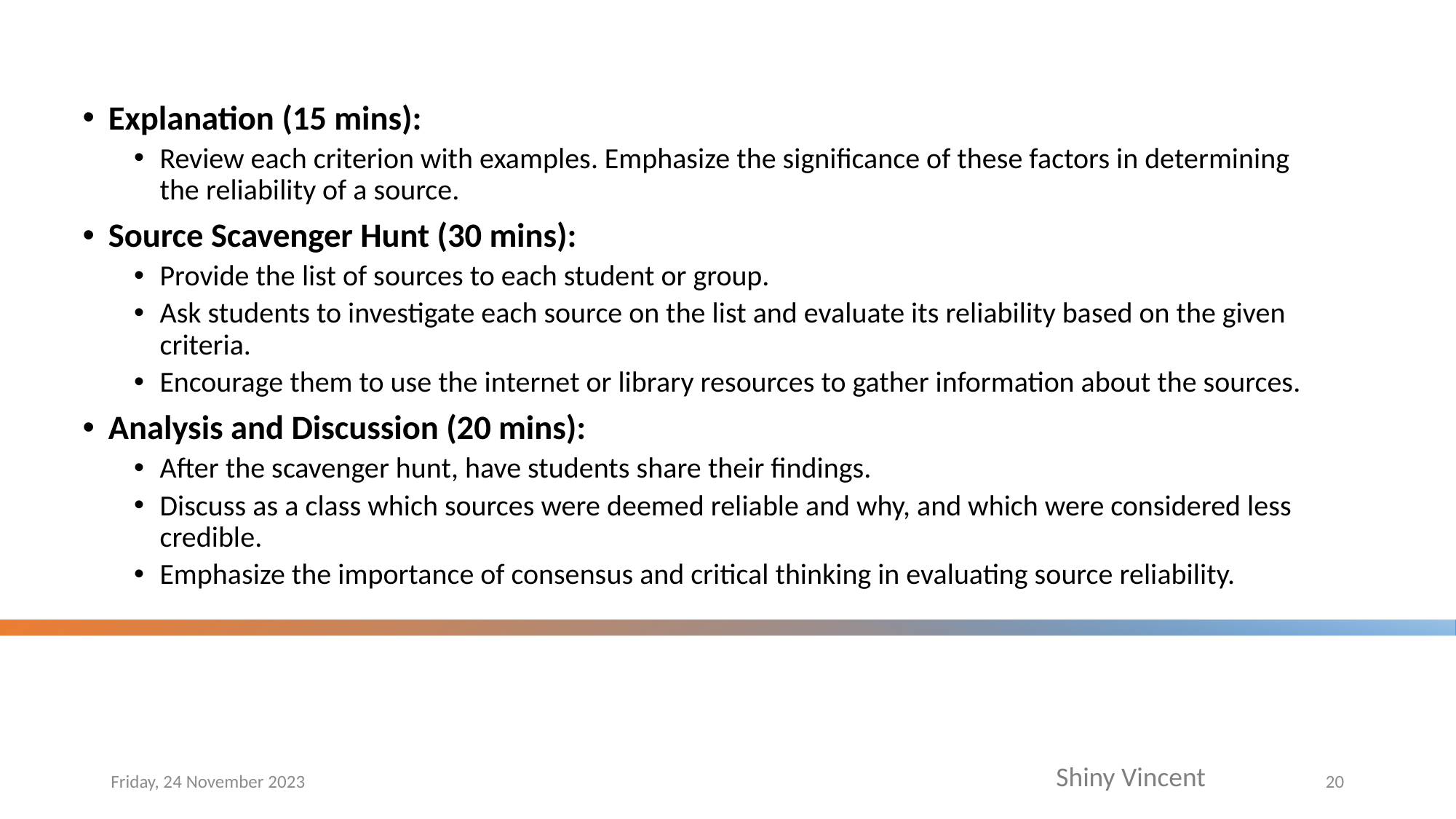

#
Explanation (15 mins):
Review each criterion with examples. Emphasize the significance of these factors in determining the reliability of a source.
Source Scavenger Hunt (30 mins):
Provide the list of sources to each student or group.
Ask students to investigate each source on the list and evaluate its reliability based on the given criteria.
Encourage them to use the internet or library resources to gather information about the sources.
Analysis and Discussion (20 mins):
After the scavenger hunt, have students share their findings.
Discuss as a class which sources were deemed reliable and why, and which were considered less credible.
Emphasize the importance of consensus and critical thinking in evaluating source reliability.

Friday, 24 November 2023
20